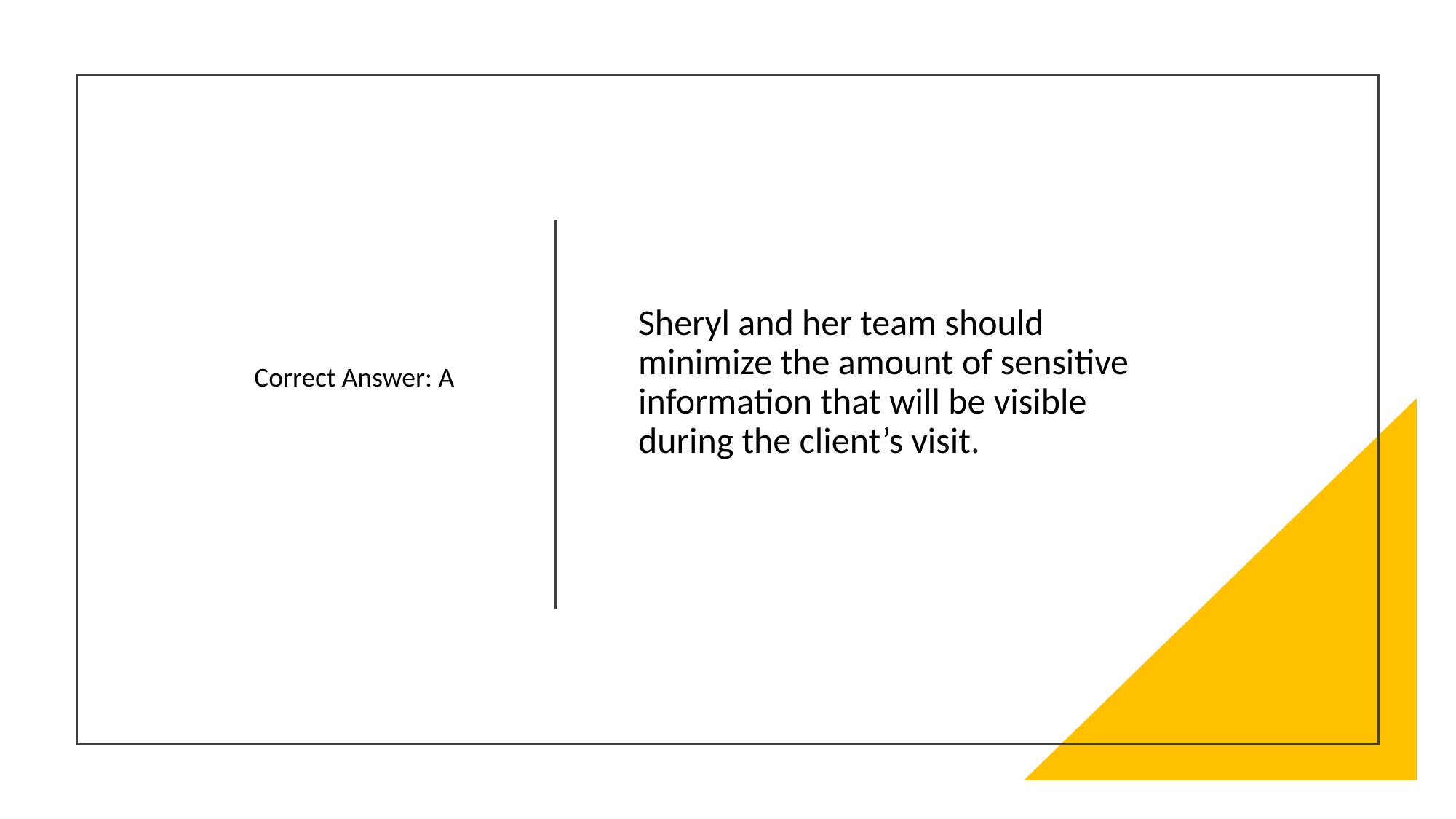

Sheryl and her team should minimize the amount of sensitive information that will be visible during the client’s visit.

Correct Answer: A